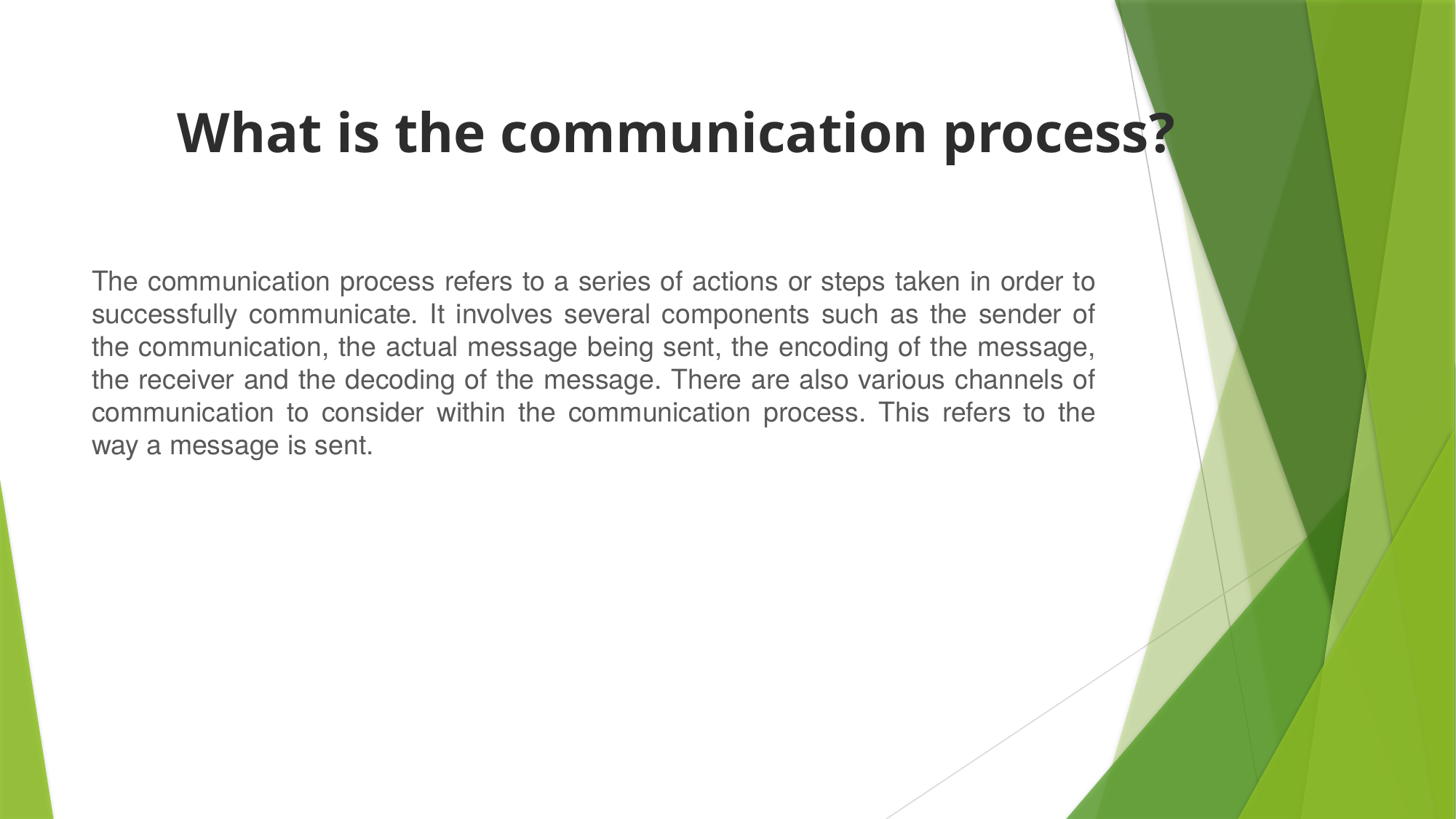

# What is the communication process?
The communication process refers to a series of actions or steps taken in order to successfully communicate. It involves several components such as the sender of the communication, the actual message being sent, the encoding of the message, the receiver and the decoding of the message. There are also various channels of communication to consider within the communication process. This refers to the way a message is sent.